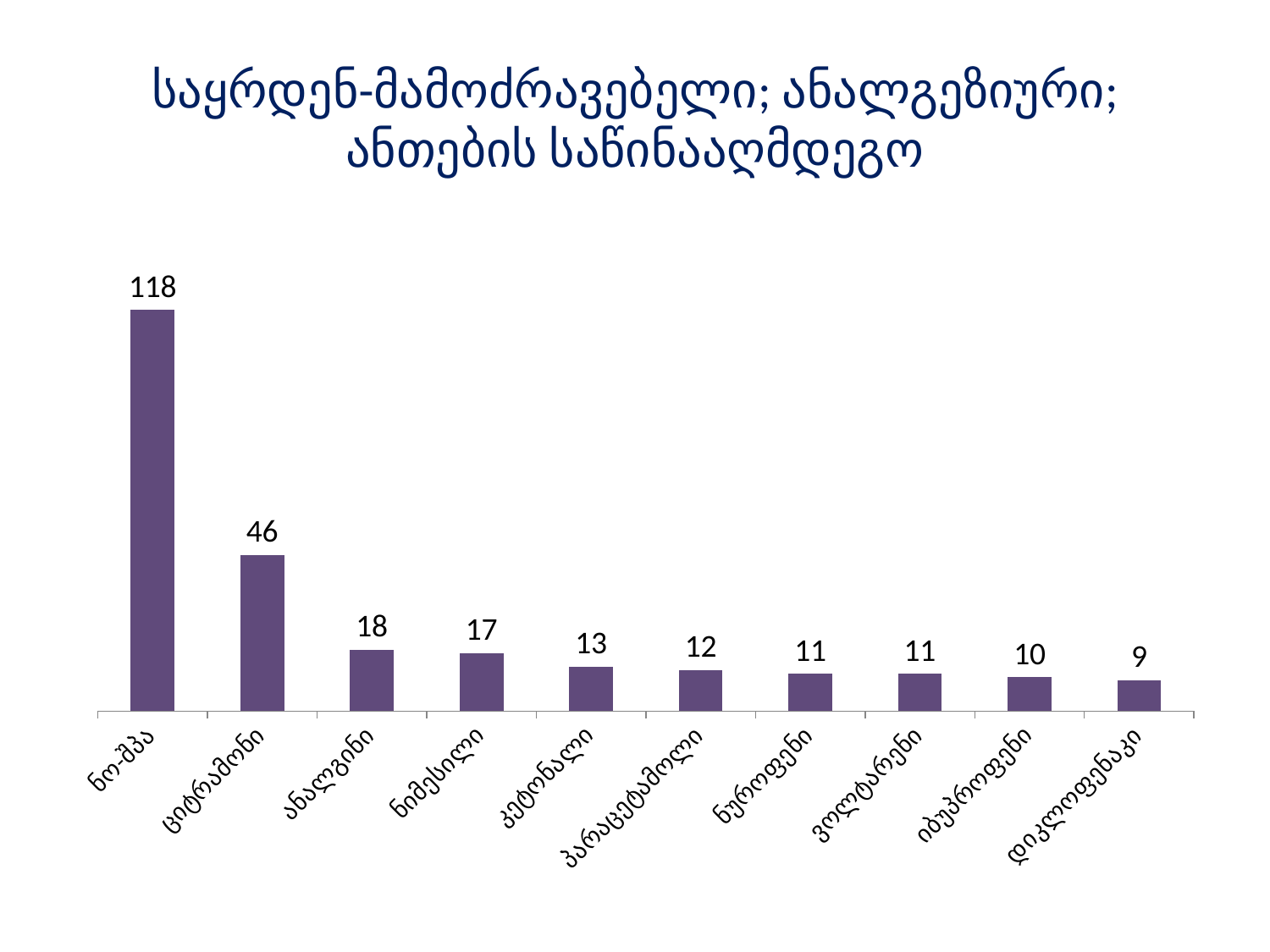

# საყრდენ-მამოძრავებელი; ანალგეზიური; ანთების საწინააღმდეგო

### Chart

| Category | Series 1 |
|---|---|
| ნო-შპა | 118.0 |
| ციტრამონი | 46.0 |
| ანალგინი | 18.0 |
| ნიმესილი | 17.0 |
| კეტონალი | 13.0 |
| პარაცეტამოლი | 12.0 |
| ნუროფენი | 11.0 |
| ვოლტარენი | 11.0 |
| იბუპროფენი | 10.0 |
| დიკლოფენაკი | 9.0 |